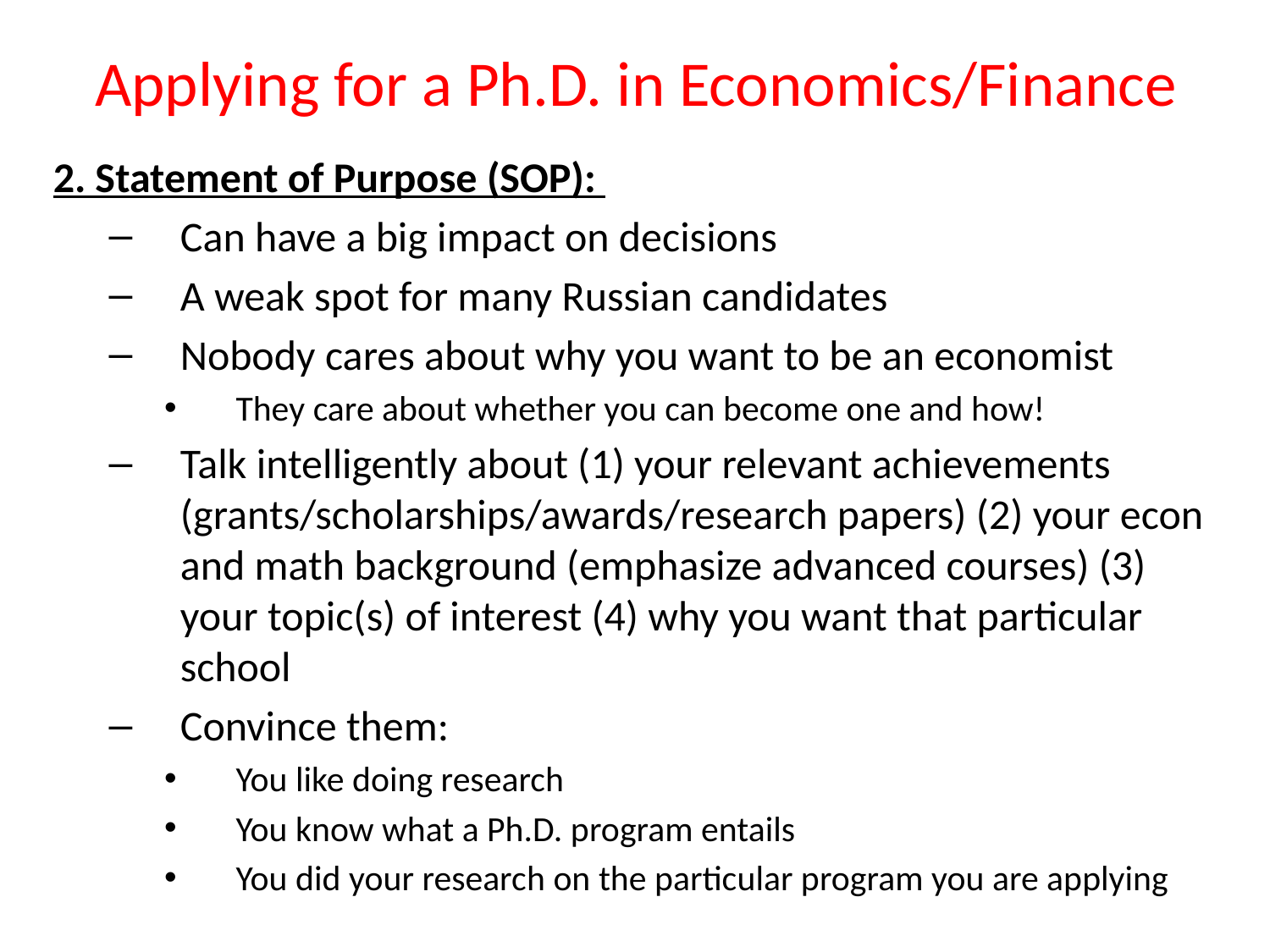

Applying for a Ph.D. in Economics/Finance
2. Statement of Purpose (SOP):
Can have a big impact on decisions
A weak spot for many Russian candidates
Nobody cares about why you want to be an economist
They care about whether you can become one and how!
Talk intelligently about (1) your relevant achievements (grants/scholarships/awards/research papers) (2) your econ and math background (emphasize advanced courses) (3) your topic(s) of interest (4) why you want that particular school
Convince them:
You like doing research
You know what a Ph.D. program entails
You did your research on the particular program you are applying